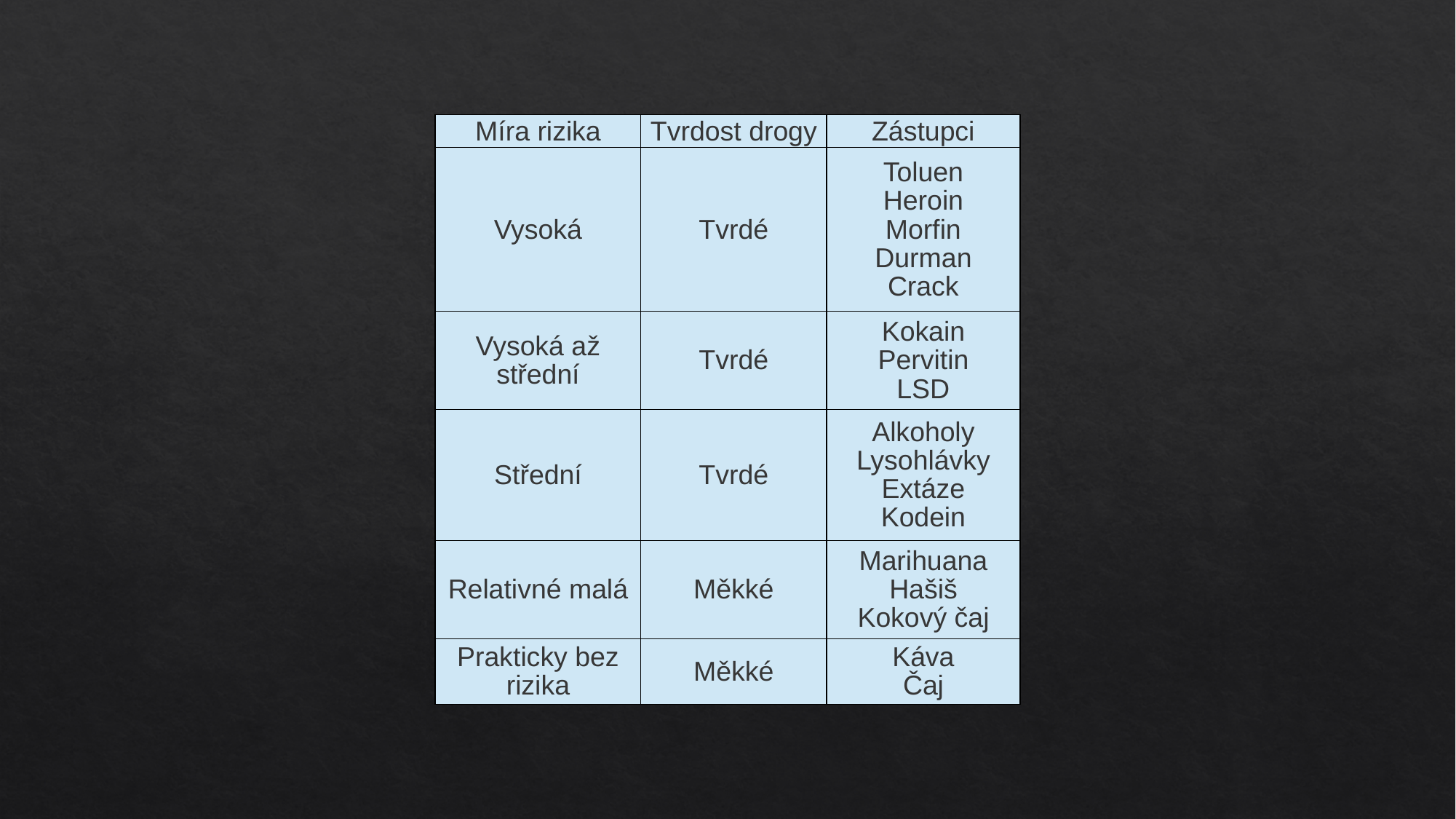

| Míra rizika | Tvrdost drogy | Zástupci |
| --- | --- | --- |
| Vysoká | Tvrdé | Toluen Heroin Morfin Durman Crack |
| Vysoká až střední | Tvrdé | Kokain Pervitin LSD |
| Střední | Tvrdé | Alkoholy Lysohlávky Extáze Kodein |
| Relativné malá | Měkké | Marihuana Hašiš Kokový čaj |
| Prakticky bez rizika | Měkké | Káva Čaj |